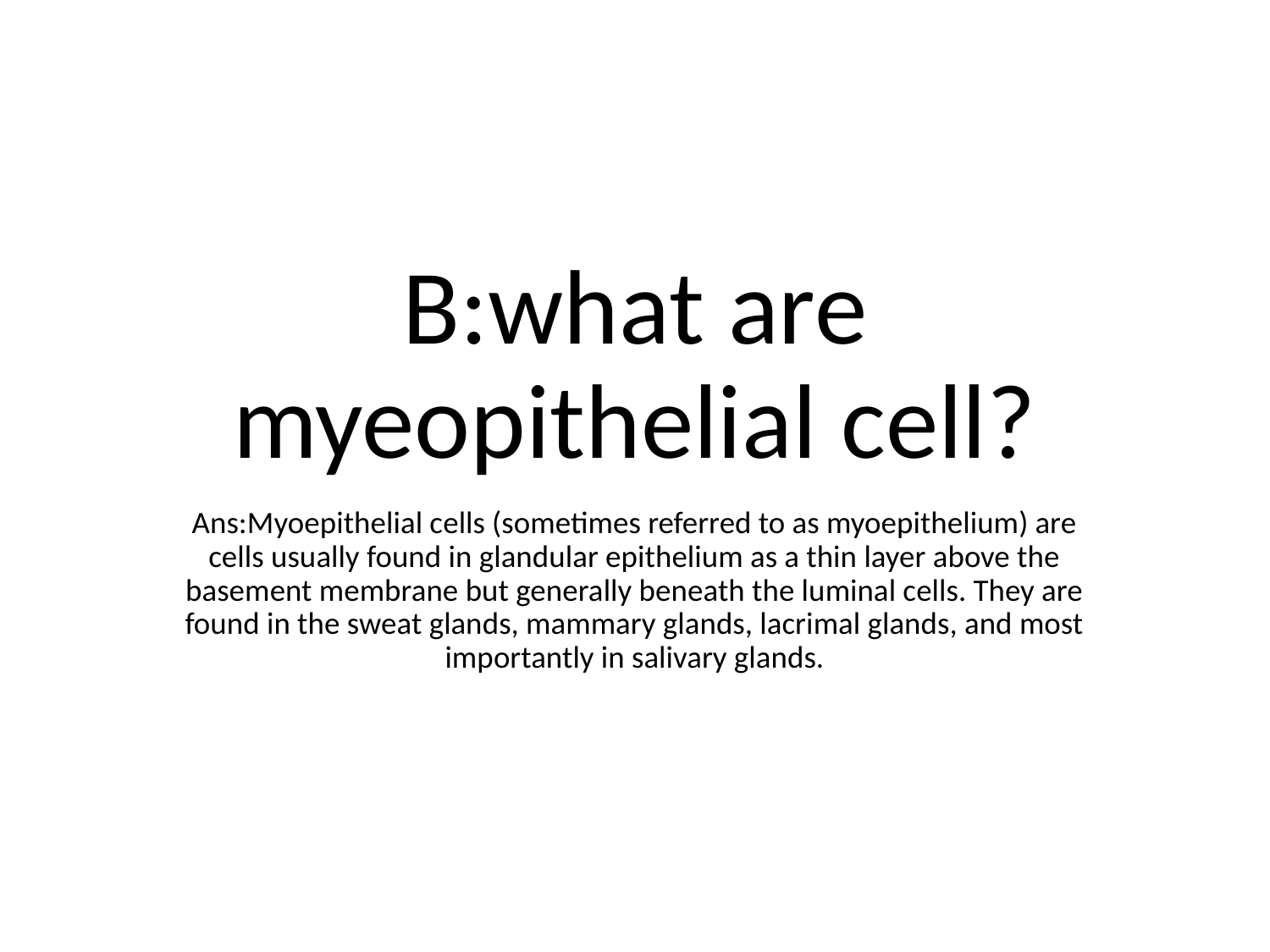

# B:what are myeopithelial cell?
Ans:Myoepithelial cells (sometimes referred to as myoepithelium) are cells usually found in glandular epithelium as a thin layer above the basement membrane but generally beneath the luminal cells. They are found in the sweat glands, mammary glands, lacrimal glands, and most importantly in salivary glands.